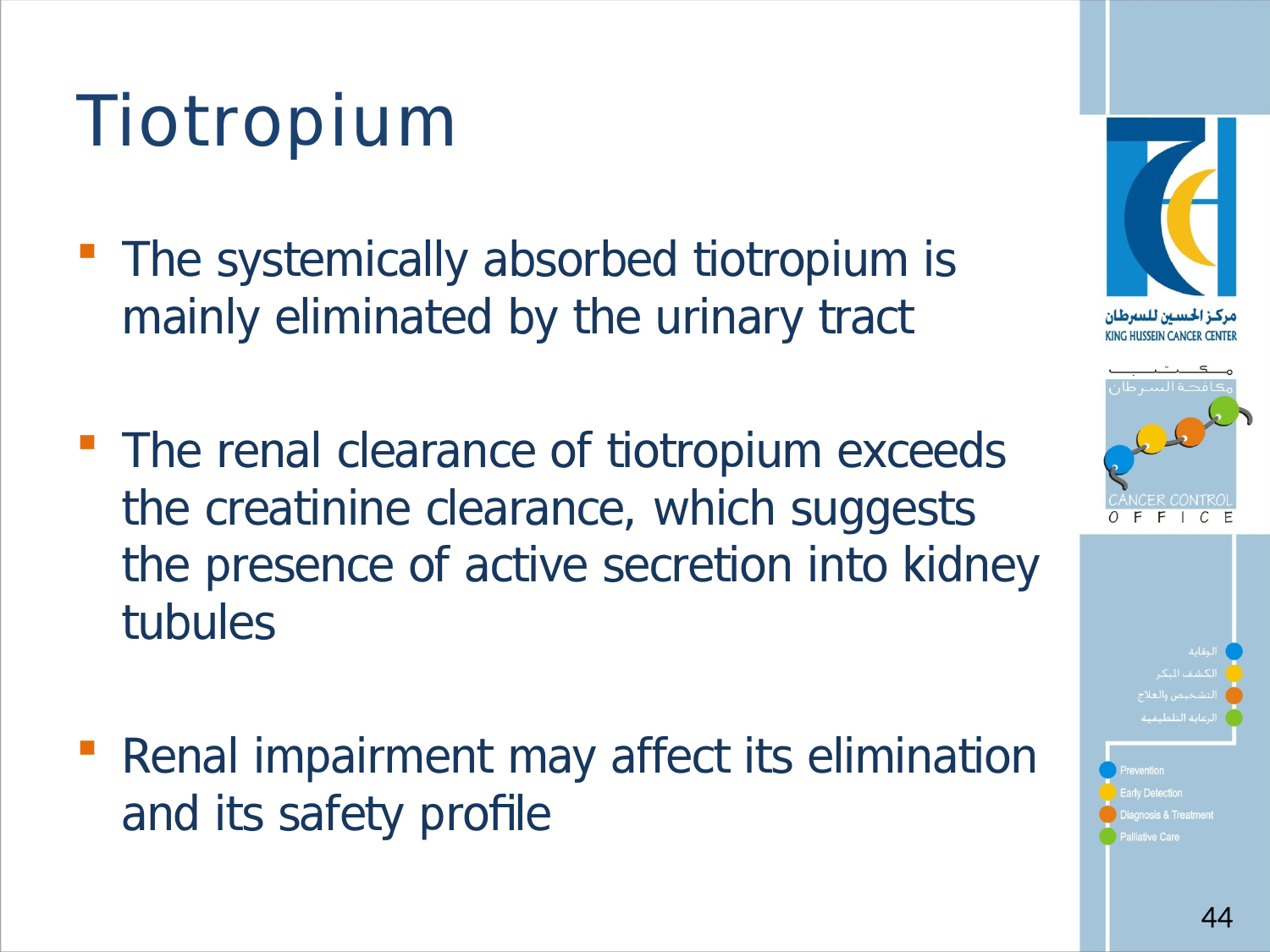

# Tiotropium
The systemically absorbed tiotropium is mainly eliminated by the urinary tract

The renal clearance of tiotropium exceeds the creatinine clearance, which suggests the presence of active secretion into kidney tubules

Renal impairment may affect its elimination and its safety profile